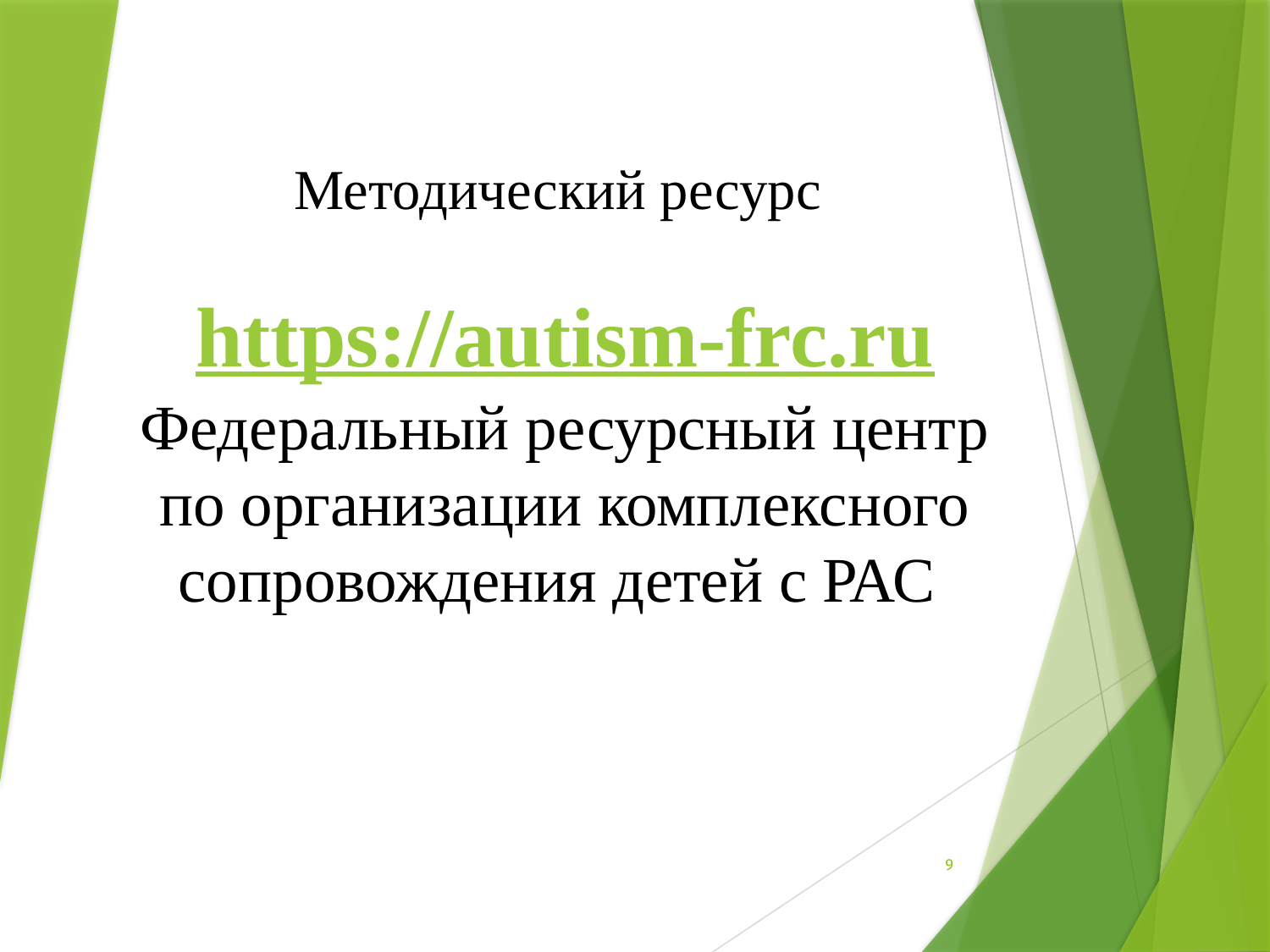

# Методический ресурс https://autism-frc.ru Федеральный ресурсный центр по организации комплексного сопровождения детей с РАС
9